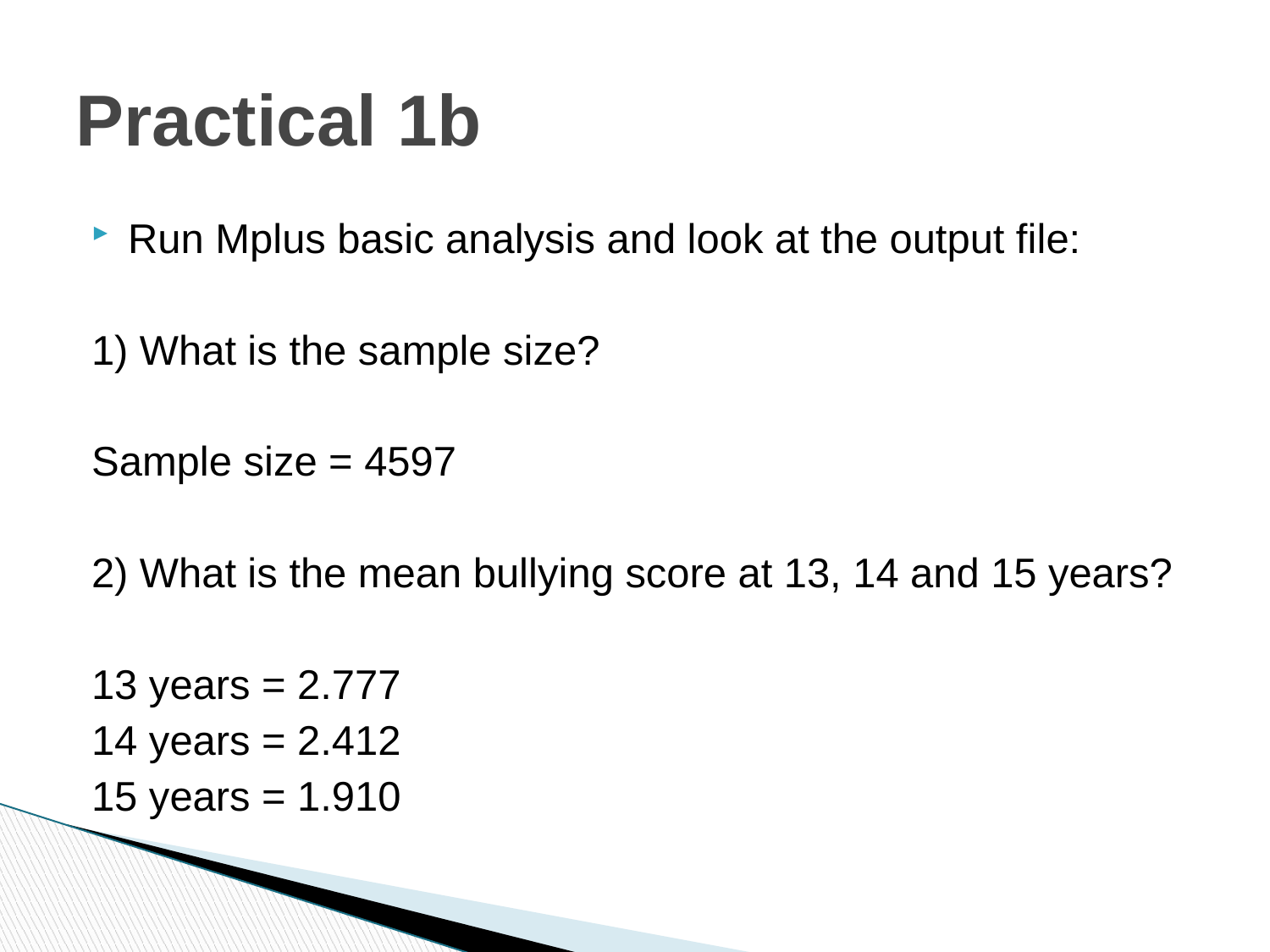

# Practical 1b
Run Mplus basic analysis and look at the output file:

1) What is the sample size?

Sample size = 4597

2) What is the mean bullying score at 13, 14 and 15 years?

13 years = 2.777
14 years = 2.412
15 years = 1.910